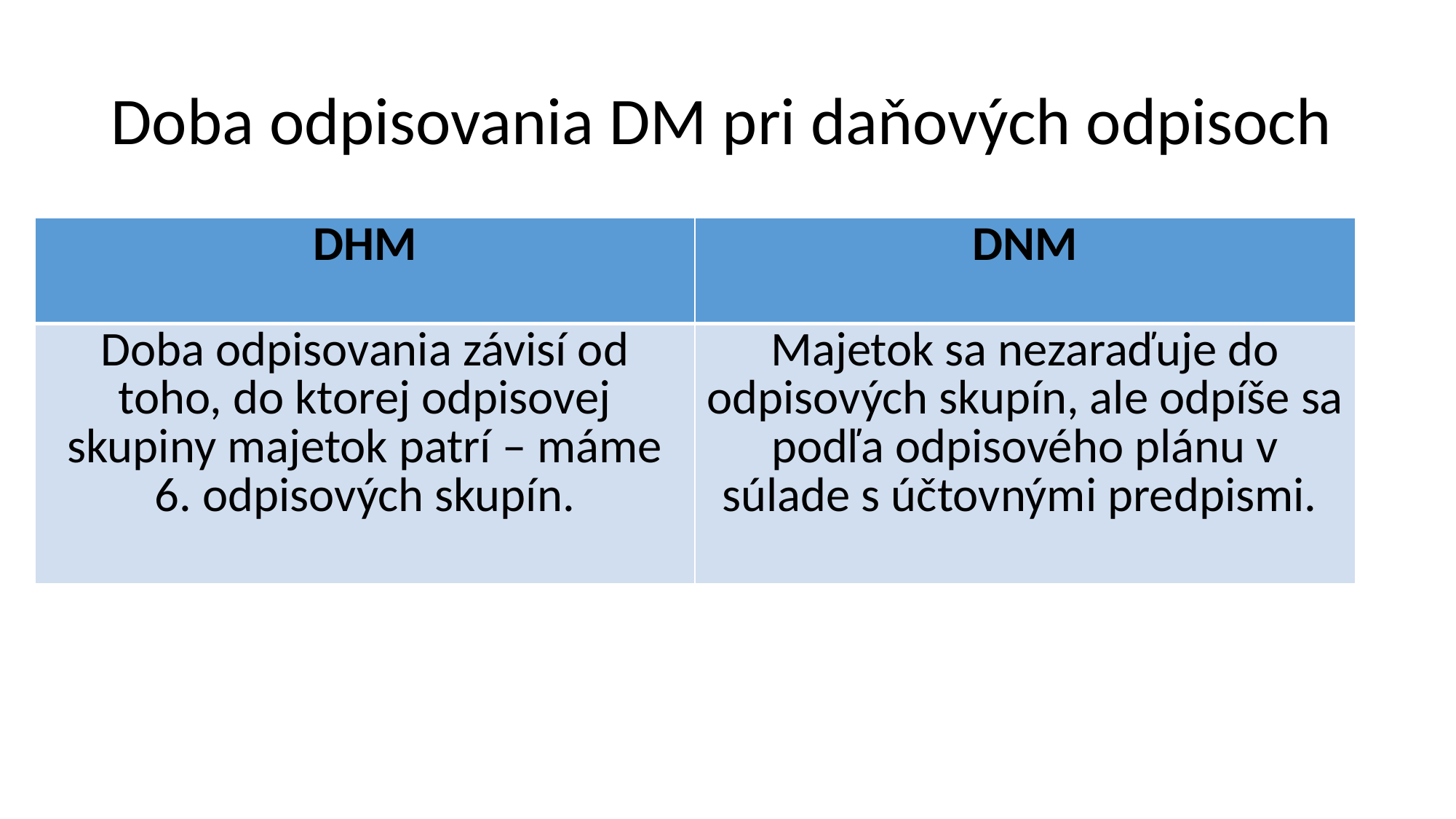

# Doba odpisovania DM pri daňových odpisoch
| DHM | DNM |
| --- | --- |
| Doba odpisovania závisí od toho, do ktorej odpisovej skupiny majetok patrí – máme 6. odpisových skupín. | Majetok sa nezaraďuje do odpisových skupín, ale odpíše sa podľa odpisového plánu v súlade s účtovnými predpismi. |